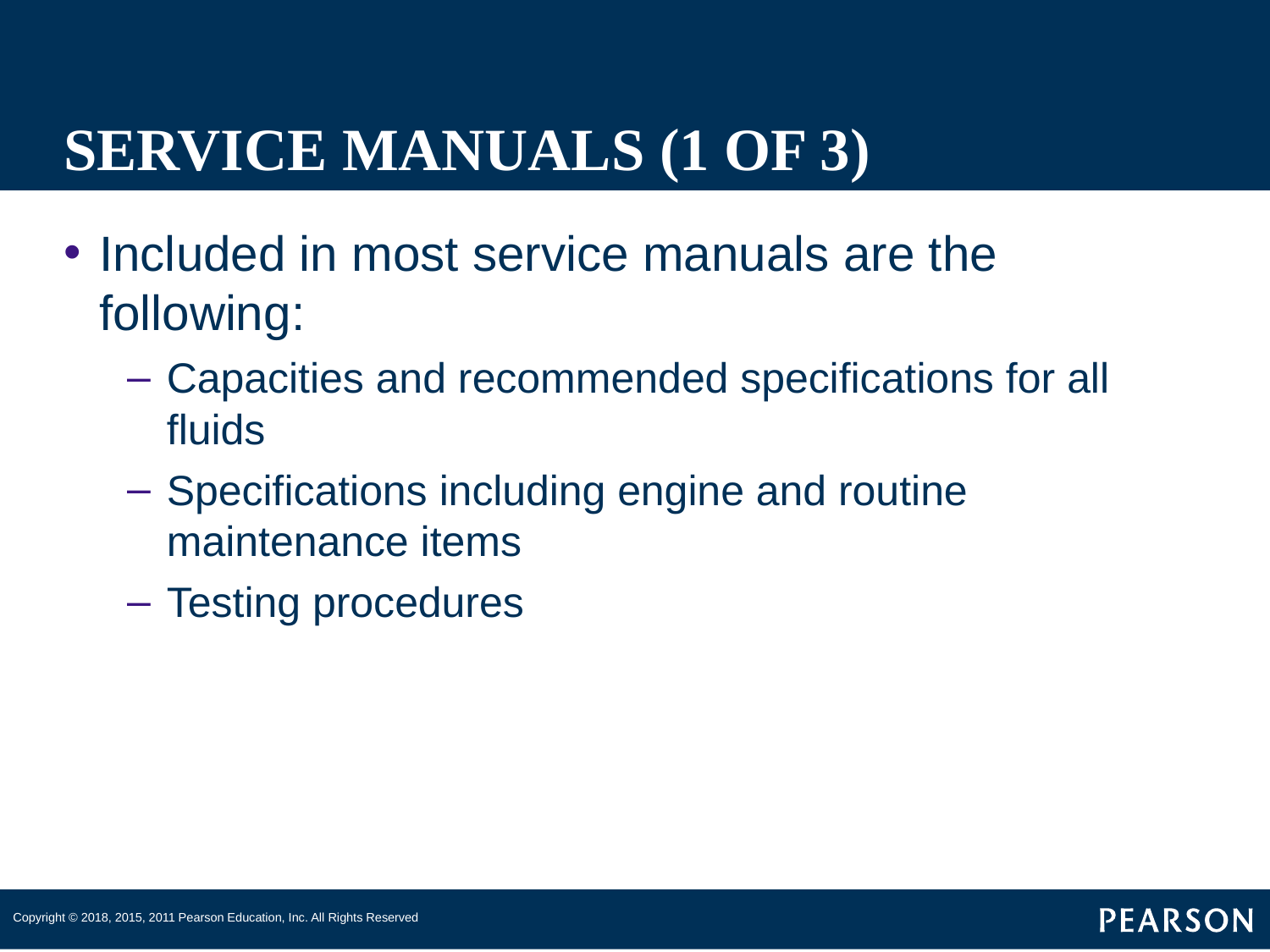

# SERVICE MANUALS (1 OF 3)
Included in most service manuals are the following:
Capacities and recommended specifications for all fluids
Specifications including engine and routine maintenance items
Testing procedures